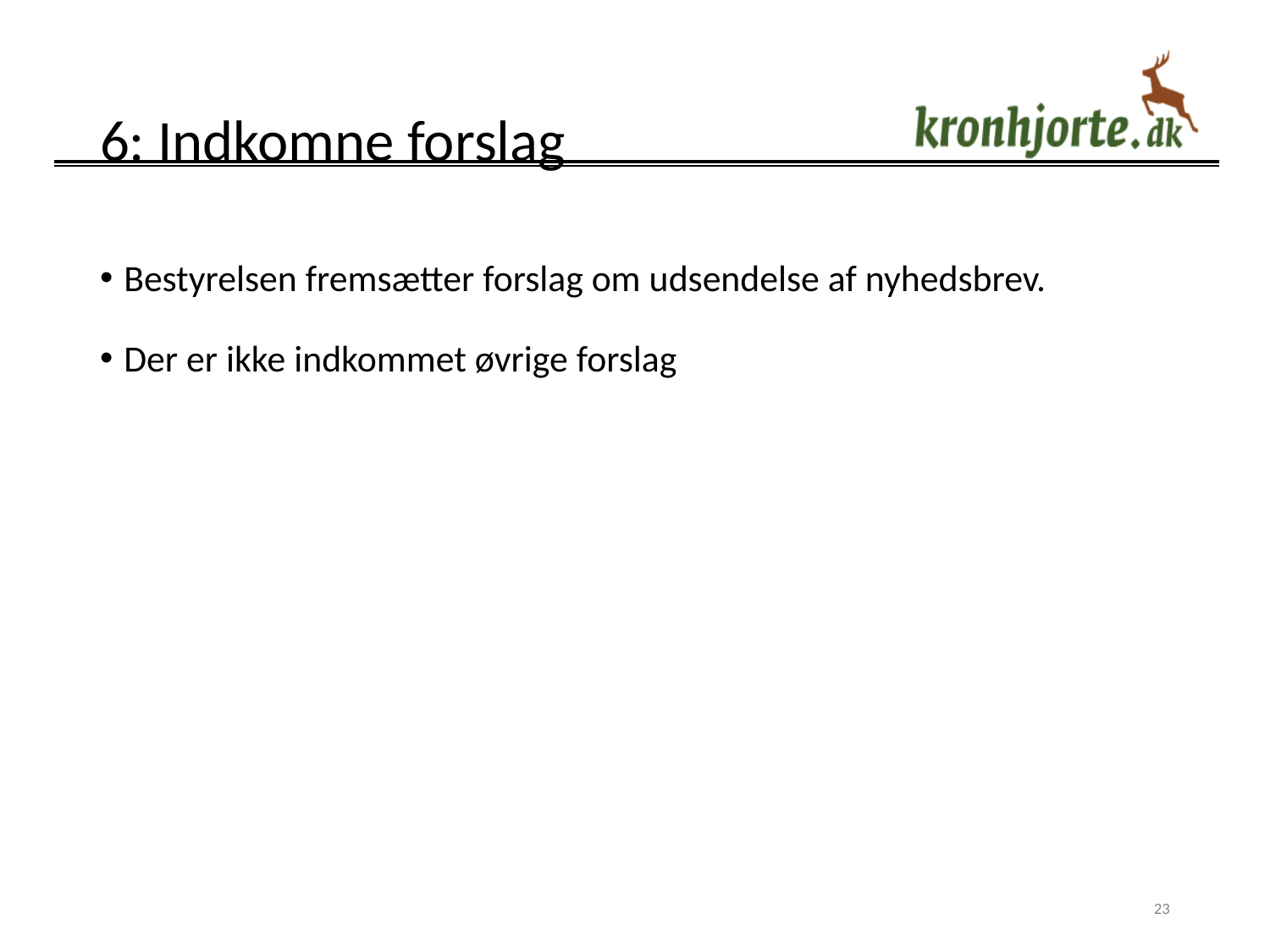

# 6: Indkomne forslag
Bestyrelsen fremsætter forslag om udsendelse af nyhedsbrev.

Der er ikke indkommet øvrige forslag
23